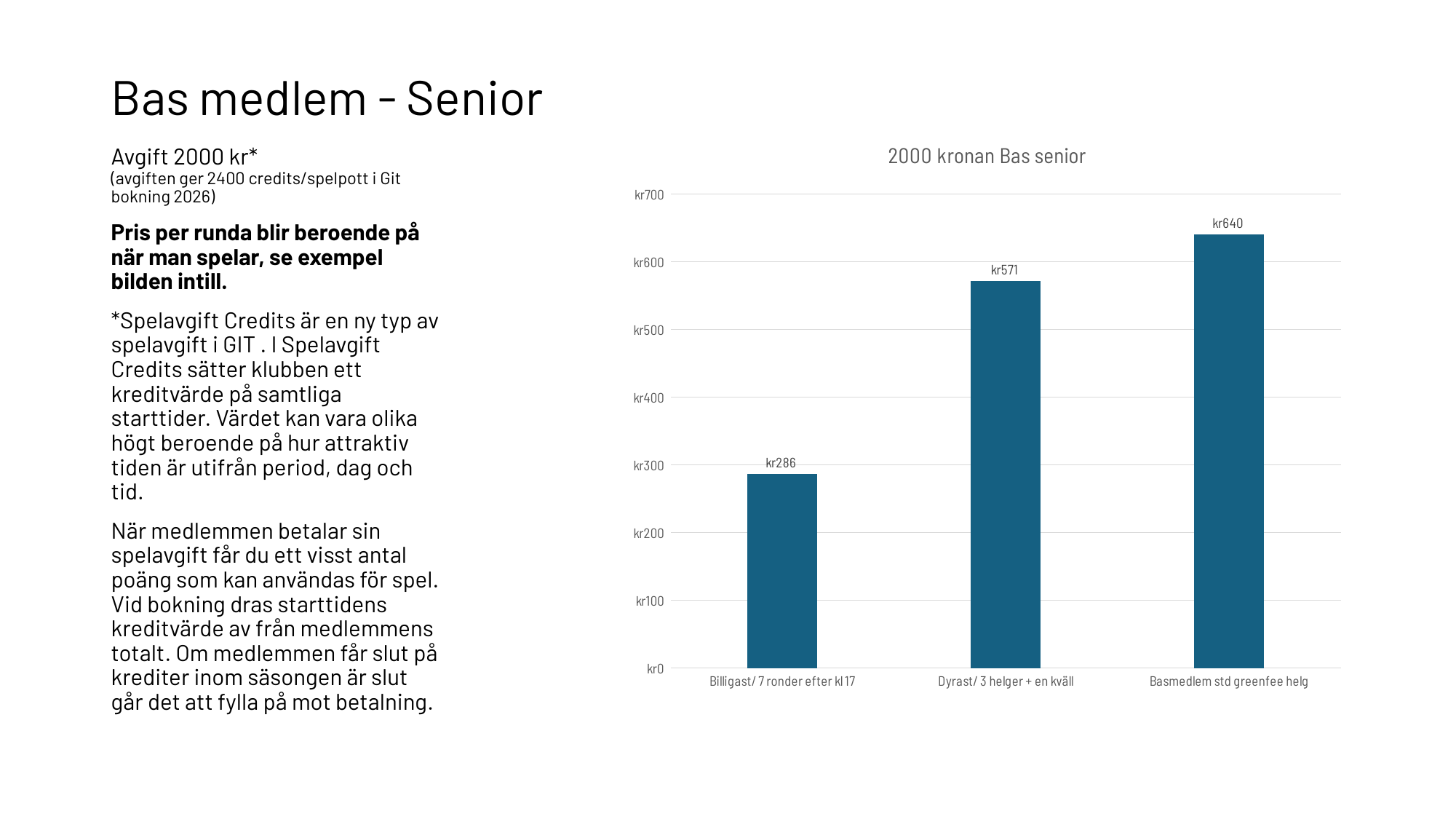

# Bas medlem - Senior

### Chart:

| Category | 2000 kronan Bas senior |
|---|---|
| Billigast/ 7 ronder efter kl 17 | 286.0 |
| Dyrast/ 3 helger + en kväll | 571.0 |
| Basmedlem std greenfee helg | 640.0 |
Avgift 2000 kr*
(avgiften ger 2400 credits/spelpott i Git bokning 2026)
Pris per runda blir beroende på när man spelar, se exempel bilden intill.
*Spelavgift Credits är en ny typ av spelavgift i GIT . I Spelavgift Credits sätter klubben ett kreditvärde på samtliga starttider. Värdet kan vara olika högt beroende på hur attraktiv tiden är utifrån period, dag och tid.
När medlemmen betalar sin spelavgift får du ett visst antal poäng som kan användas för spel. Vid bokning dras starttidens kreditvärde av från medlemmens totalt. Om medlemmen får slut på krediter inom säsongen är slut går det att fylla på mot betalning.